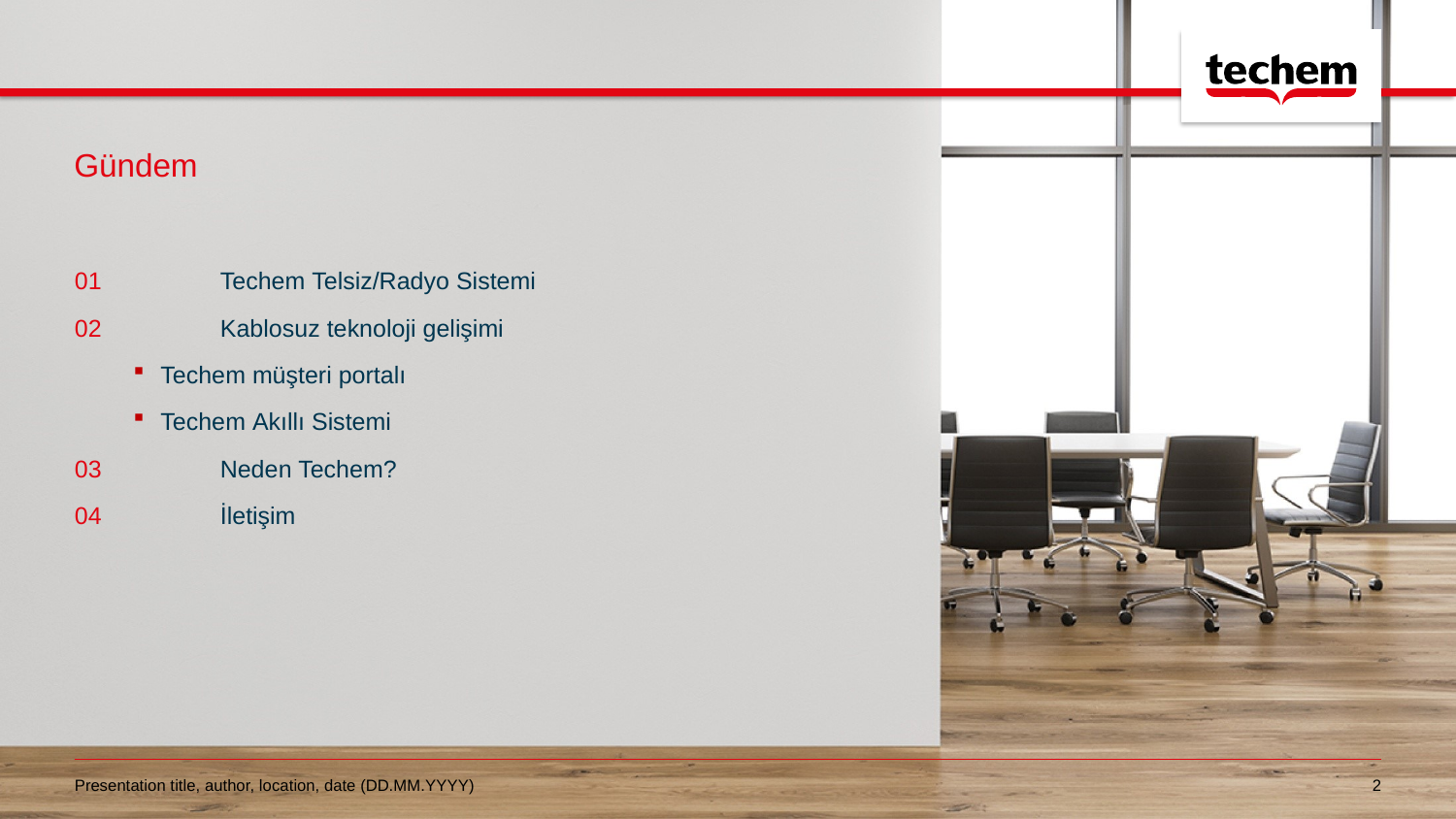

# Gündem
01	Techem Telsiz/Radyo Sistemi
02	Kablosuz teknoloji gelişimi
Techem müşteri portalı
Techem Akıllı Sistemi
03	Neden Techem?
04	İletişim

Presentation title, author, location, date (DD.MM.YYYY)
2